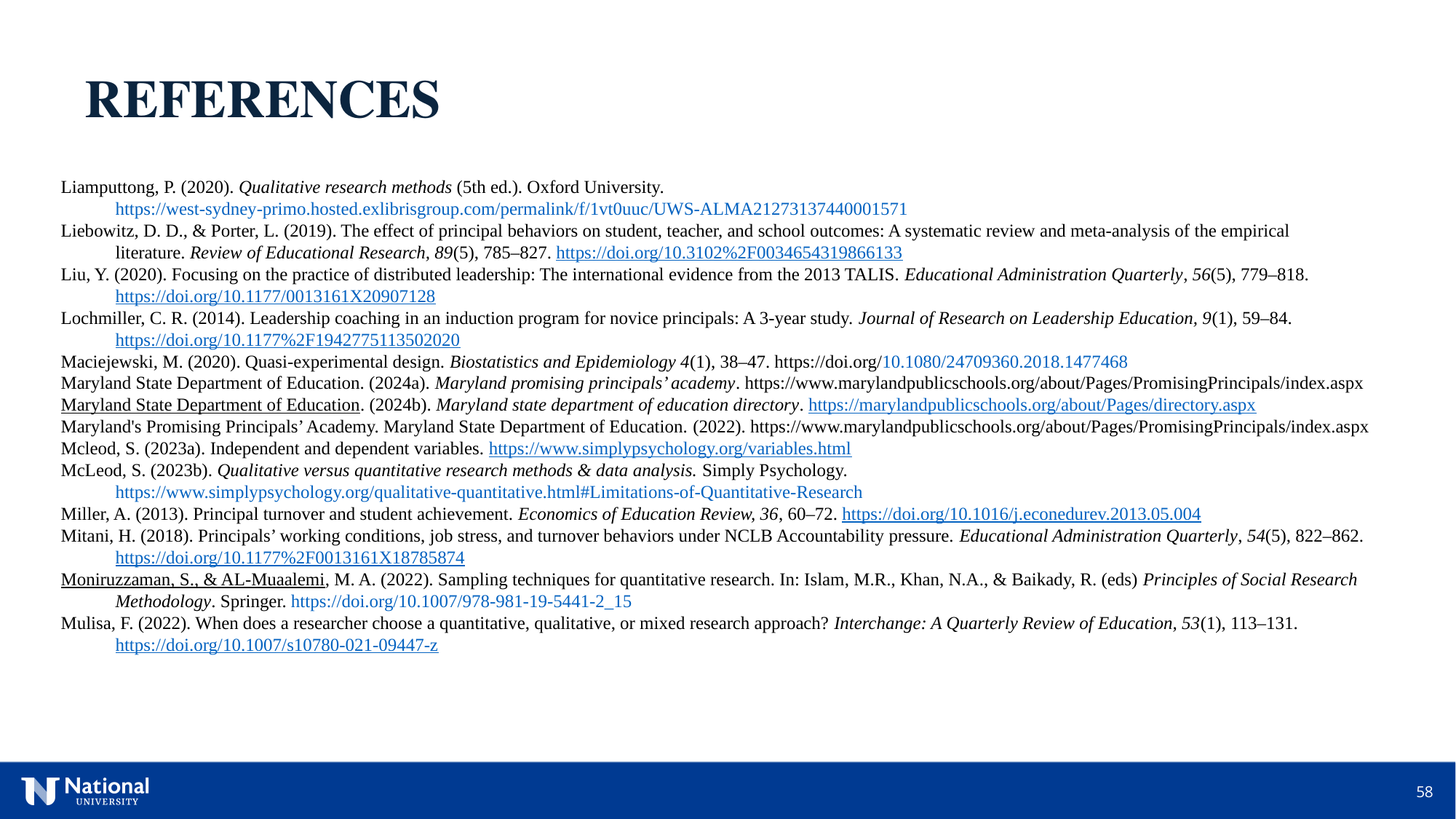

REFERENCES
Liamputtong, P. (2020). Qualitative research methods (5th ed.). Oxford University. https://west-sydney-primo.hosted.exlibrisgroup.com/permalink/f/1vt0uuc/UWS-ALMA21273137440001571
Liebowitz, D. D., & Porter, L. (2019). The effect of principal behaviors on student, teacher, and school outcomes: A systematic review and meta-analysis of the empirical literature. Review of Educational Research, 89(5), 785–827. https://doi.org/10.3102%2F0034654319866133
Liu, Y. (2020). Focusing on the practice of distributed leadership: The international evidence from the 2013 TALIS. Educational Administration Quarterly, 56(5), 779–818. https://doi.org/10.1177/0013161X20907128
Lochmiller, C. R. (2014). Leadership coaching in an induction program for novice principals: A 3-year study. Journal of Research on Leadership Education, 9(1), 59–84. https://doi.org/10.1177%2F1942775113502020
Maciejewski, M. (2020). Quasi-experimental design. Biostatistics and Epidemiology 4(1), 38–47. https://doi.org/10.1080/24709360.2018.1477468
Maryland State Department of Education. (2024a). Maryland promising principals’ academy. https://www.marylandpublicschools.org/about/Pages/PromisingPrincipals/index.aspx
Maryland State Department of Education. (2024b). Maryland state department of education directory. https://marylandpublicschools.org/about/Pages/directory.aspx
Maryland's Promising Principals’ Academy. Maryland State Department of Education. (2022). https://www.marylandpublicschools.org/about/Pages/PromisingPrincipals/index.aspx
Mcleod, S. (2023a). Independent and dependent variables. https://www.simplypsychology.org/variables.html
McLeod, S. (2023b). Qualitative versus quantitative research methods & data analysis. Simply Psychology. https://www.simplypsychology.org/qualitative-quantitative.html#Limitations-of-Quantitative-Research
Miller, A. (2013). Principal turnover and student achievement. Economics of Education Review, 36, 60–72. https://doi.org/10.1016/j.econedurev.2013.05.004
Mitani, H. (2018). Principals’ working conditions, job stress, and turnover behaviors under NCLB Accountability pressure. Educational Administration Quarterly, 54(5), 822–862. https://doi.org/10.1177%2F0013161X18785874
Moniruzzaman, S., & AL-Muaalemi, M. A. (2022). Sampling techniques for quantitative research. In: Islam, M.R., Khan, N.A., & Baikady, R. (eds) Principles of Social Research Methodology. Springer. https://doi.org/10.1007/978-981-19-5441-2_15
Mulisa, F. (2022). When does a researcher choose a quantitative, qualitative, or mixed research approach? Interchange: A Quarterly Review of Education, 53(1), 113–131. https://doi.org/10.1007/s10780-021-09447-z